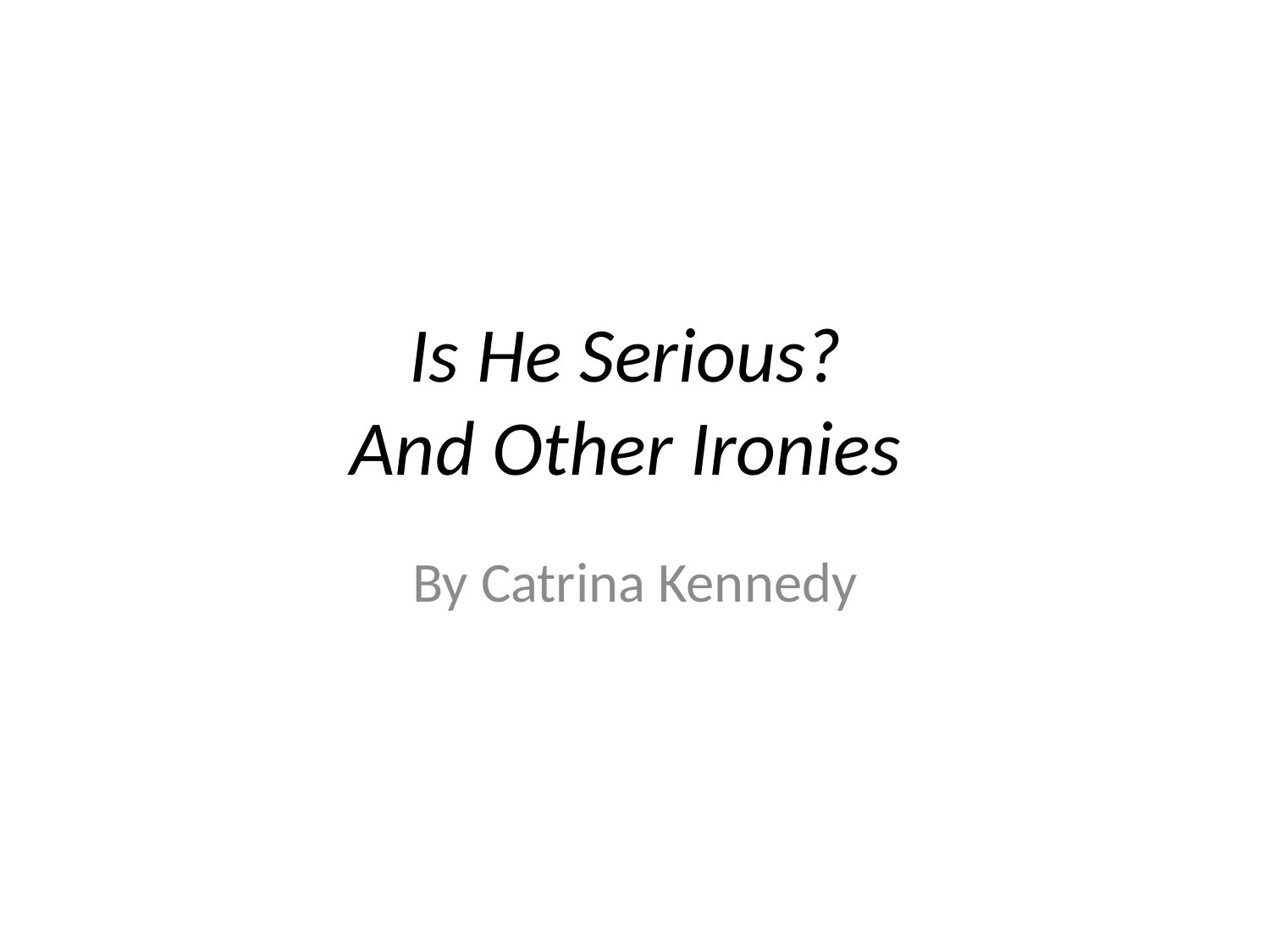

# Is He Serious? And Other Ironies
By Catrina Kennedy